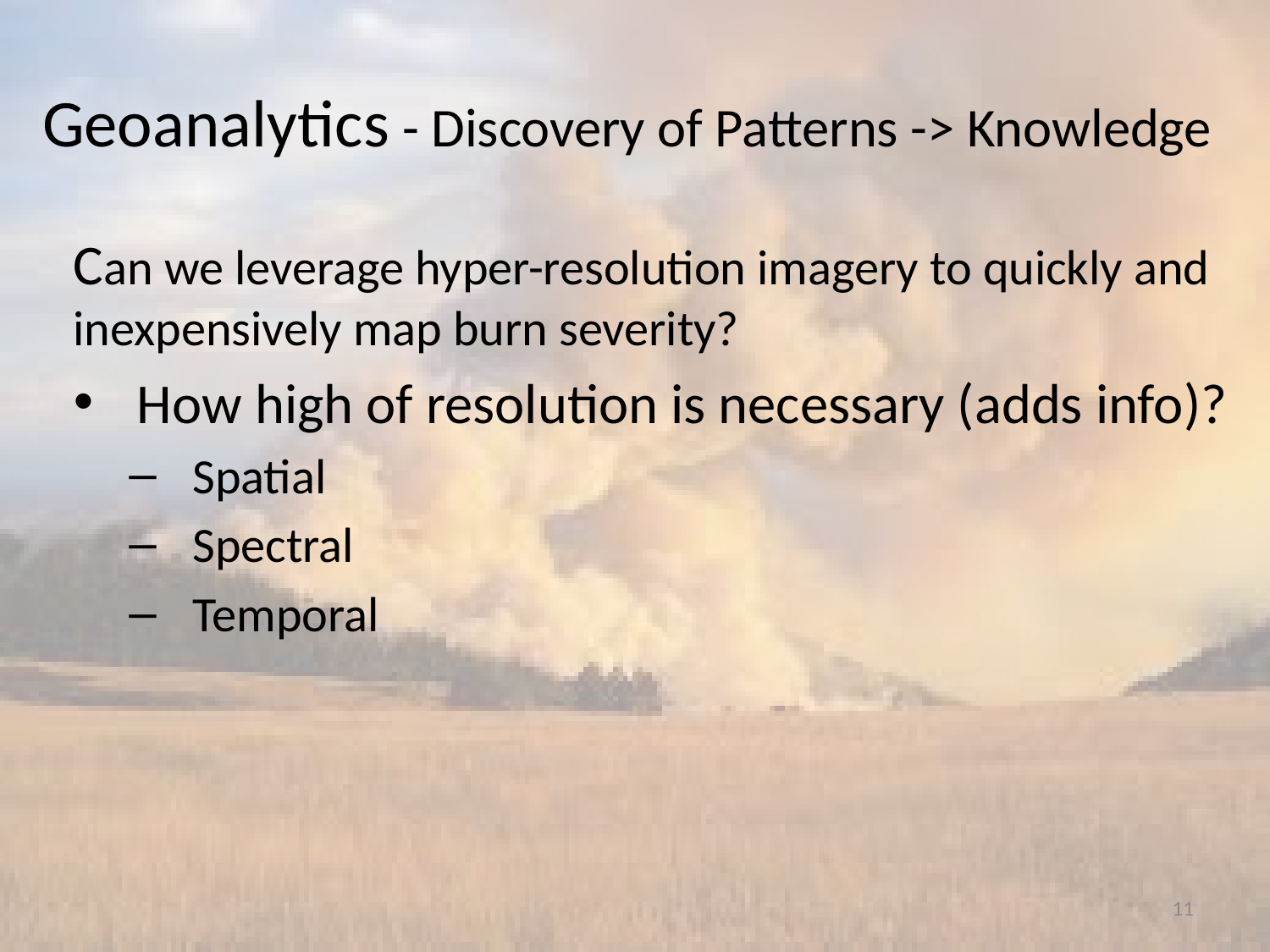

# Geoanalytics - Discovery of Patterns -> Knowledge
Can we leverage hyper-resolution imagery to quickly and inexpensively map burn severity?
How high of resolution is necessary (adds info)?
Spatial
Spectral
Temporal

11